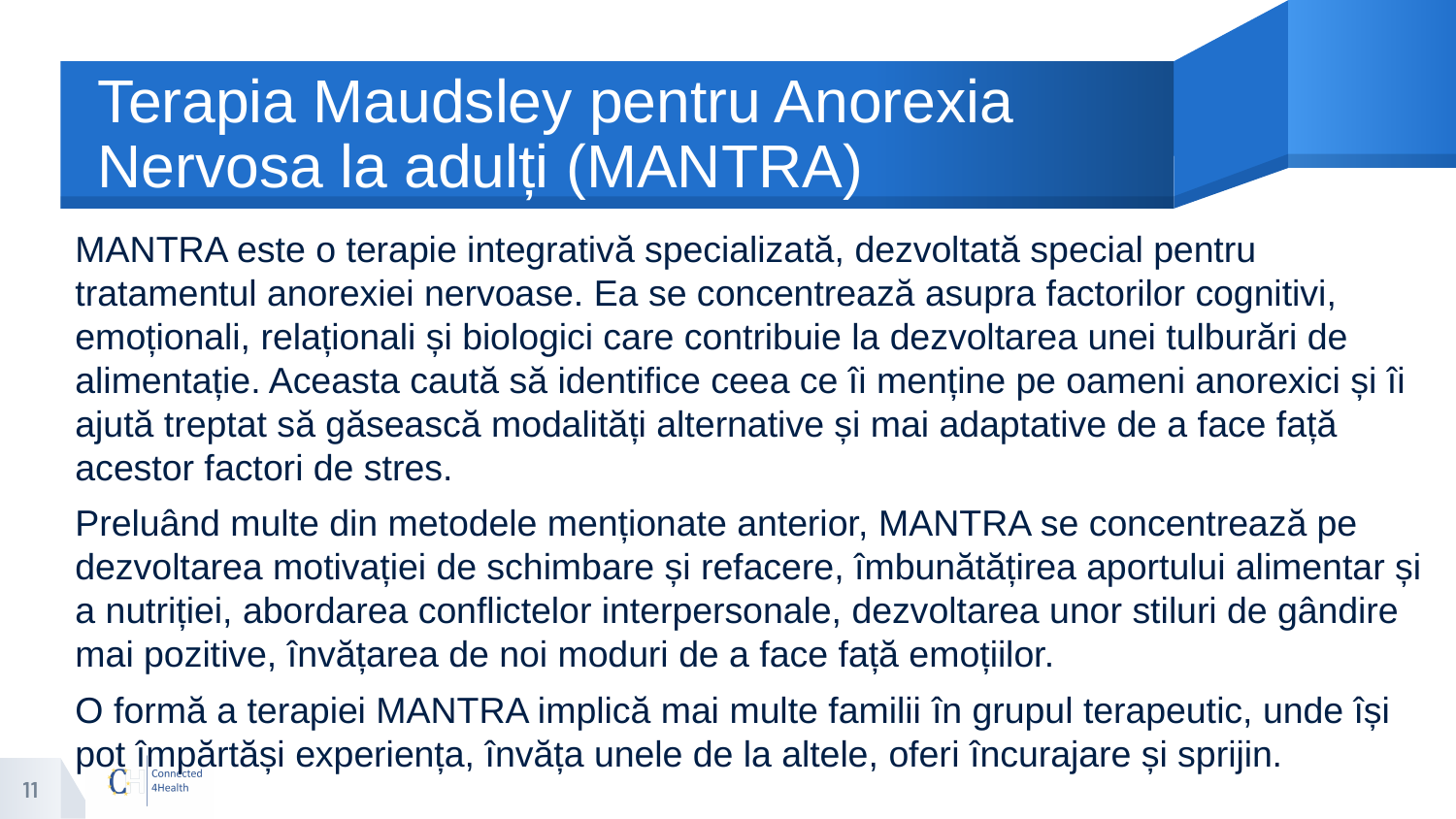

# Terapia Maudsley pentru Anorexia Nervosa la adulți (MANTRA)
MANTRA este o terapie integrativă specializată, dezvoltată special pentru tratamentul anorexiei nervoase. Ea se concentrează asupra factorilor cognitivi, emoționali, relaționali și biologici care contribuie la dezvoltarea unei tulburări de alimentație. Aceasta caută să identifice ceea ce îi menține pe oameni anorexici și îi ajută treptat să găsească modalități alternative și mai adaptative de a face față acestor factori de stres.
Preluând multe din metodele menționate anterior, MANTRA se concentrează pe dezvoltarea motivației de schimbare și refacere, îmbunătățirea aportului alimentar și a nutriției, abordarea conflictelor interpersonale, dezvoltarea unor stiluri de gândire mai pozitive, învățarea de noi moduri de a face față emoțiilor.
O formă a terapiei MANTRA implică mai multe familii în grupul terapeutic, unde își pot împărtăși experiența, învăța unele de la altele, oferi încurajare și sprijin.
11